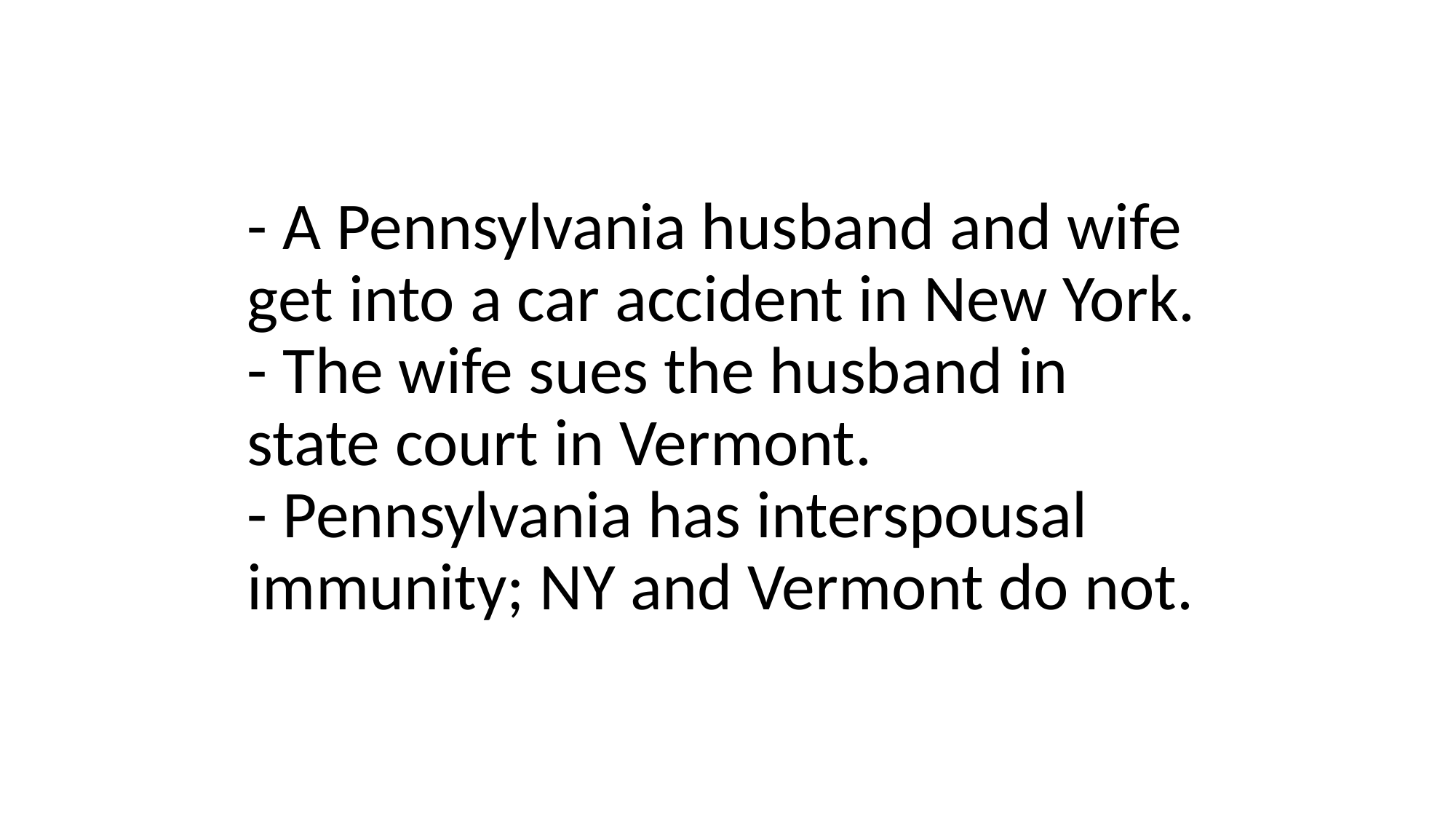

# - A Pennsylvania husband and wife get into a car accident in New York. - The wife sues the husband in state court in Vermont. - Pennsylvania has interspousal immunity; NY and Vermont do not.